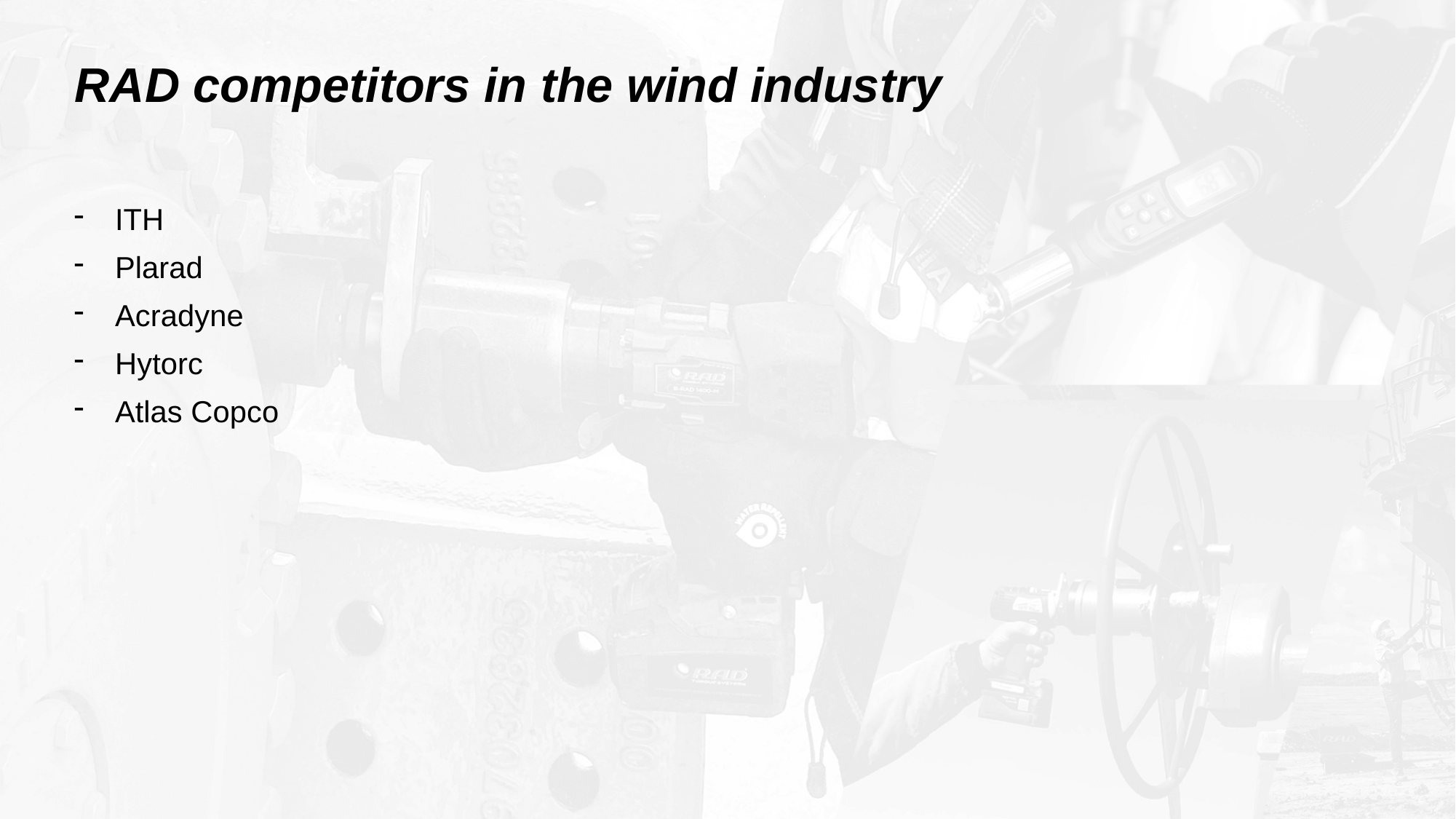

# RAD competitors in the wind industry
ITH
Plarad
Acradyne
Hytorc
Atlas Copco